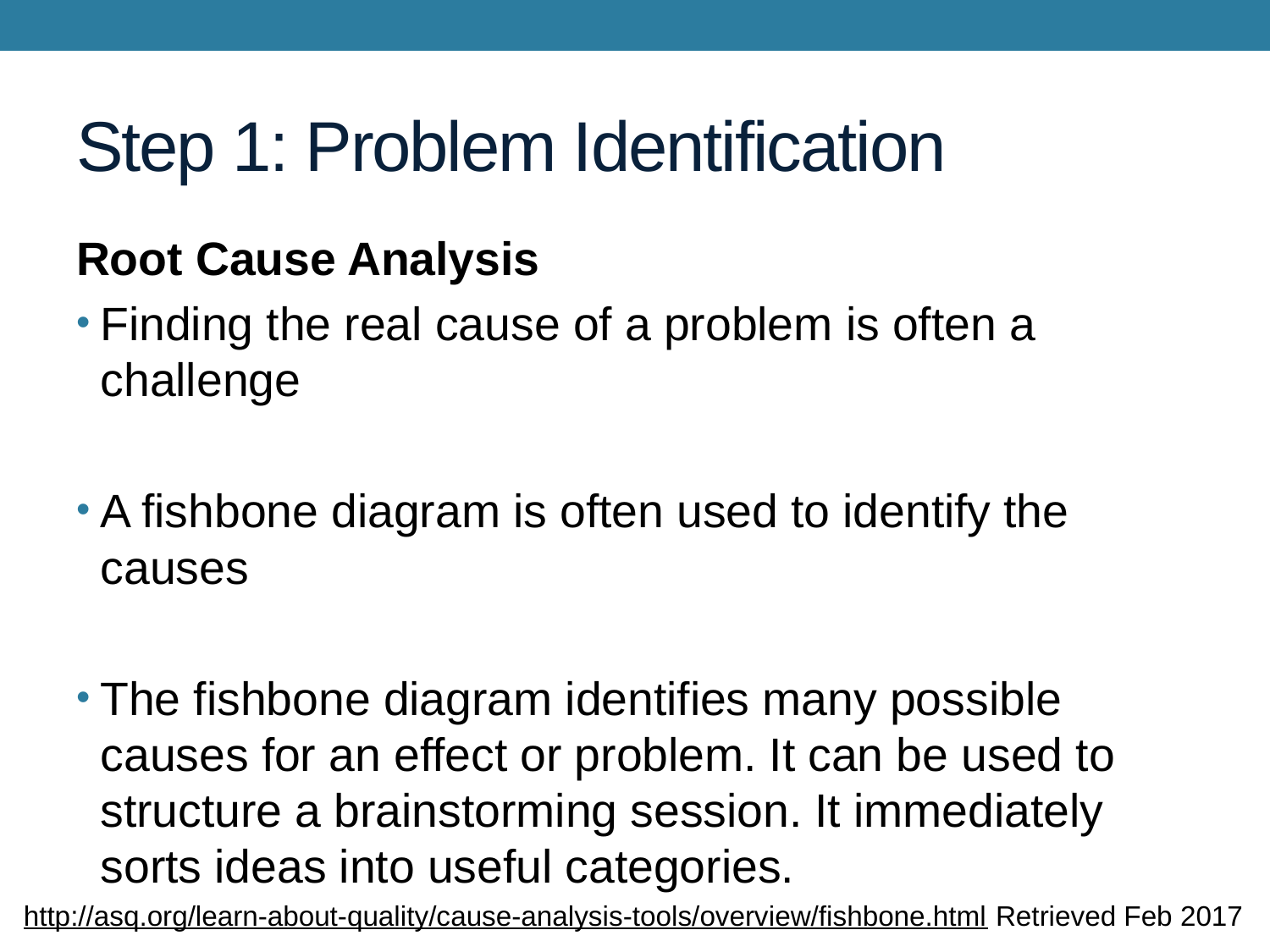

# Step 1: Problem Identification
Root Cause Analysis
Finding the real cause of a problem is often a challenge

A fishbone diagram is often used to identify the causes

The fishbone diagram identifies many possible causes for an effect or problem. It can be used to structure a brainstorming session. It immediately sorts ideas into useful categories.
http://asq.org/learn-about-quality/cause-analysis-tools/overview/fishbone.html Retrieved Feb 2017